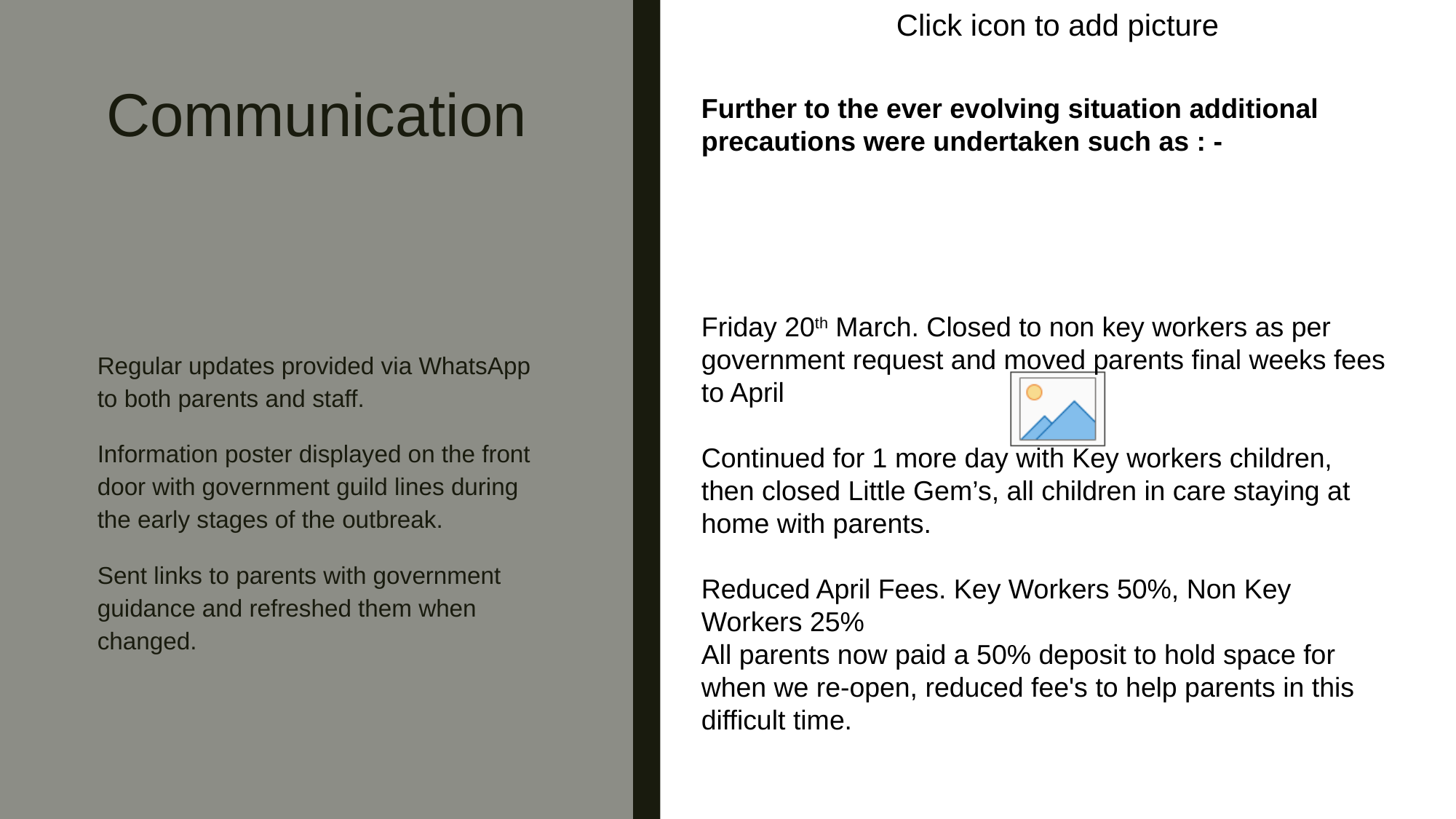

# Communication
Further to the ever evolving situation additional precautions were undertaken such as : -
Friday 20th March. Closed to non key workers as per government request and moved parents final weeks fees to April

Continued for 1 more day with Key workers children, then closed Little Gem’s, all children in care staying at home with parents.

Reduced April Fees. Key Workers 50%, Non Key Workers 25%
All parents now paid a 50% deposit to hold space for when we re-open, reduced fee's to help parents in this difficult time.
Regular updates provided via WhatsApp to both parents and staff.
Information poster displayed on the front door with government guild lines during the early stages of the outbreak.
Sent links to parents with government guidance and refreshed them when changed.